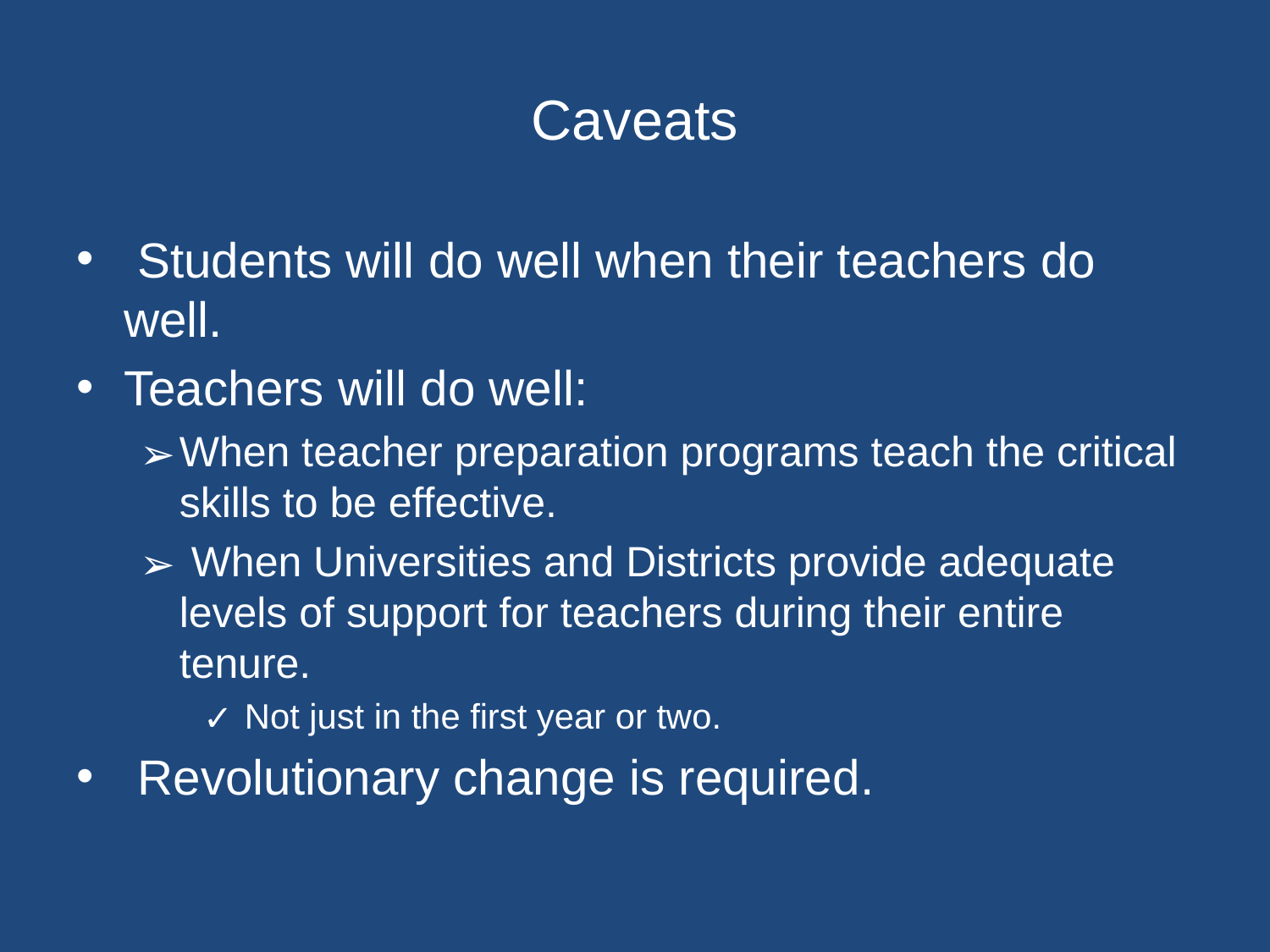

# Caveats
 Students will do well when their teachers do well.
Teachers will do well:
When teacher preparation programs teach the critical skills to be effective.
 When Universities and Districts provide adequate levels of support for teachers during their entire tenure.
 Not just in the first year or two.
 Revolutionary change is required.